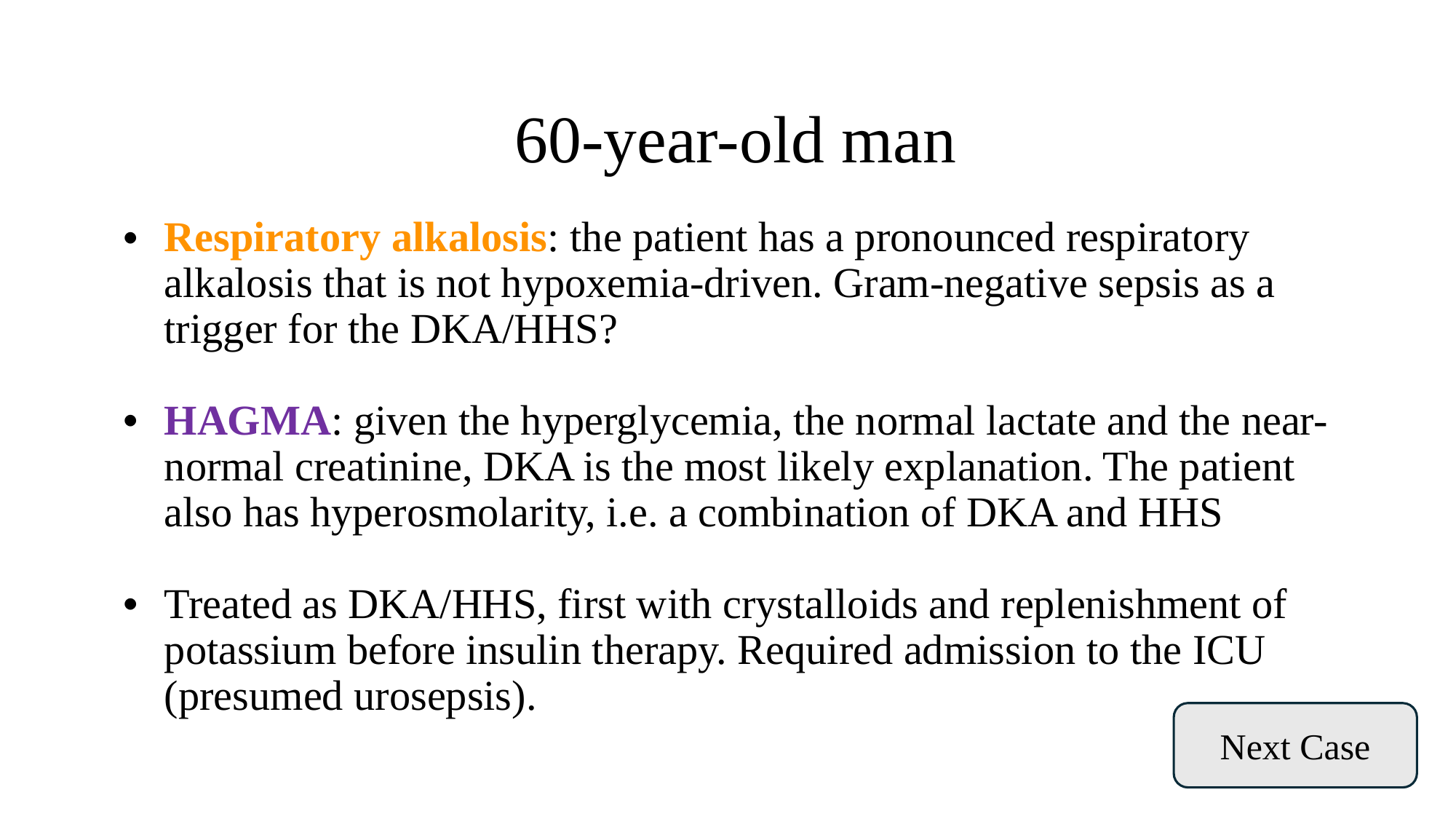

# 60-year-old man
Respiratory alkalosis: the patient has a pronounced respiratory alkalosis that is not hypoxemia-driven. Gram-negative sepsis as a trigger for the DKA/HHS?

HAGMA: given the hyperglycemia, the normal lactate and the near-normal creatinine, DKA is the most likely explanation. The patient also has hyperosmolarity, i.e. a combination of DKA and HHS

Treated as DKA/HHS, first with crystalloids and replenishment of potassium before insulin therapy. Required admission to the ICU (presumed urosepsis).
Next Case